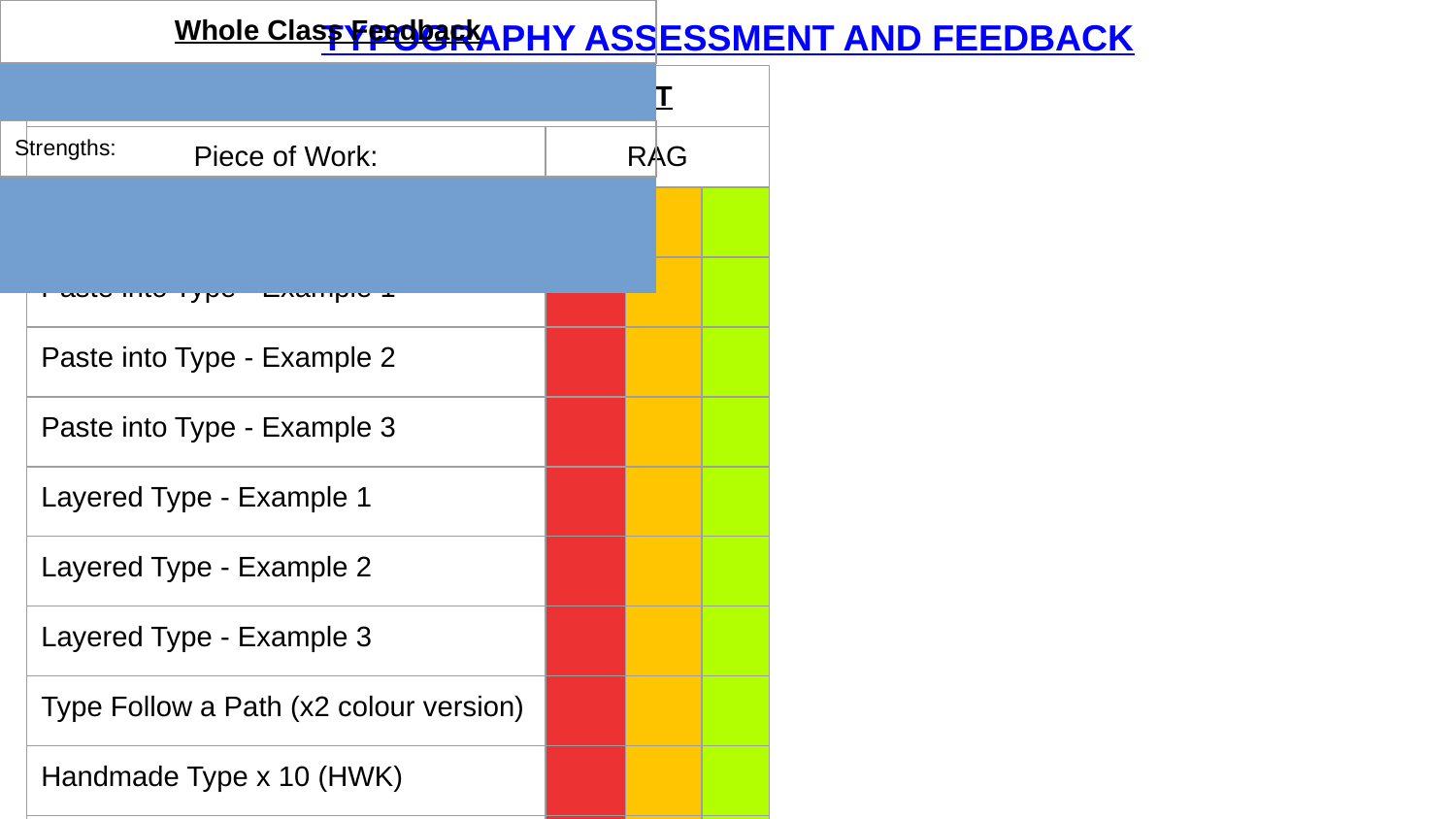

TYPOGRAPHY ASSESSMENT AND FEEDBACK
| PERSONALISED LEARNING CHECKLIST |  |  |  |
| --- | --- | --- | --- |
| Piece of Work: | RAG |  |  |
| Typography Title Page |  |  |  |
| Paste into Type - Example 1 |  |  |  |
| Paste into Type - Example 2 |  |  |  |
| Paste into Type - Example 3 |  |  |  |
| Layered Type - Example 1 |  |  |  |
| Layered Type - Example 2 |  |  |  |
| Layered Type - Example 3 |  |  |  |
| Type Follow a Path (x2 colour version) |  |  |  |
| Handmade Type x 10 (HWK) |  |  |  |
| Warped Type (x2 colour version) |  |  |  |
| Whole Class Feedback |
| --- |
|  |
| Strengths: |
|  |
|  |
| Targets: |
|  |
|  |